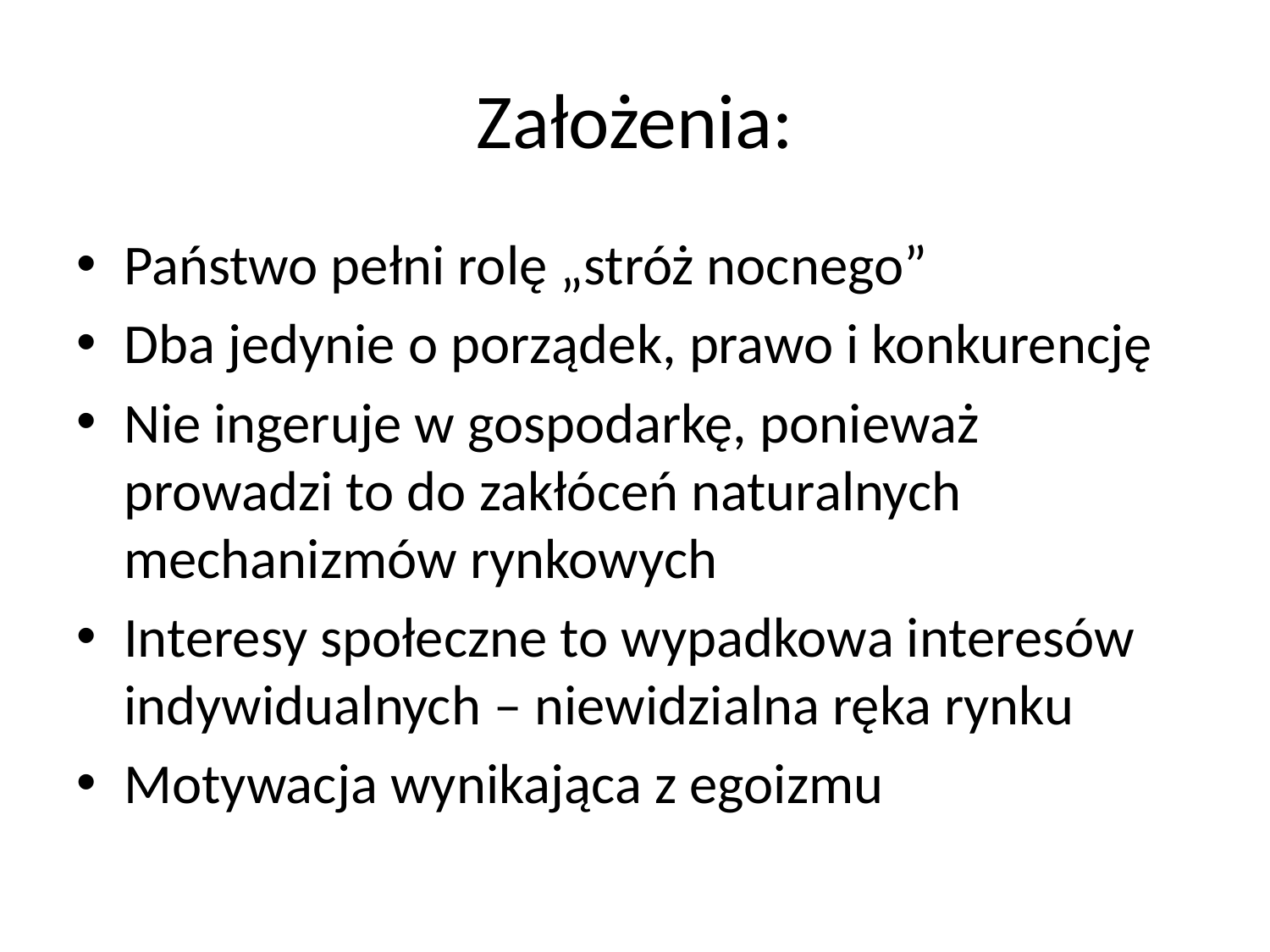

# Założenia:
Państwo pełni rolę „stróż nocnego”
Dba jedynie o porządek, prawo i konkurencję
Nie ingeruje w gospodarkę, ponieważ prowadzi to do zakłóceń naturalnych mechanizmów rynkowych
Interesy społeczne to wypadkowa interesów indywidualnych – niewidzialna ręka rynku
Motywacja wynikająca z egoizmu